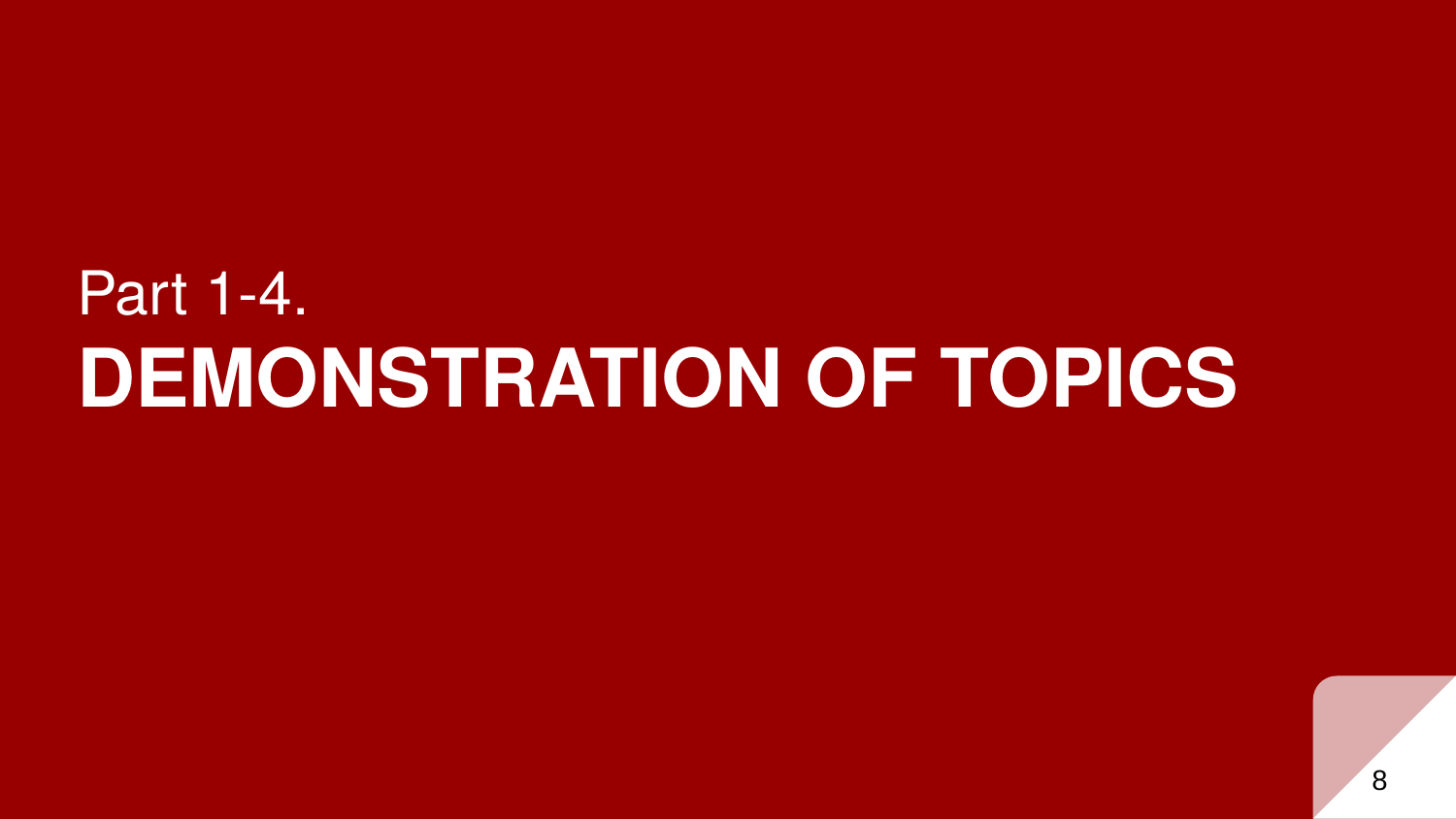

# Part 1-4. DEMONSTRATION OF TOPICS
8